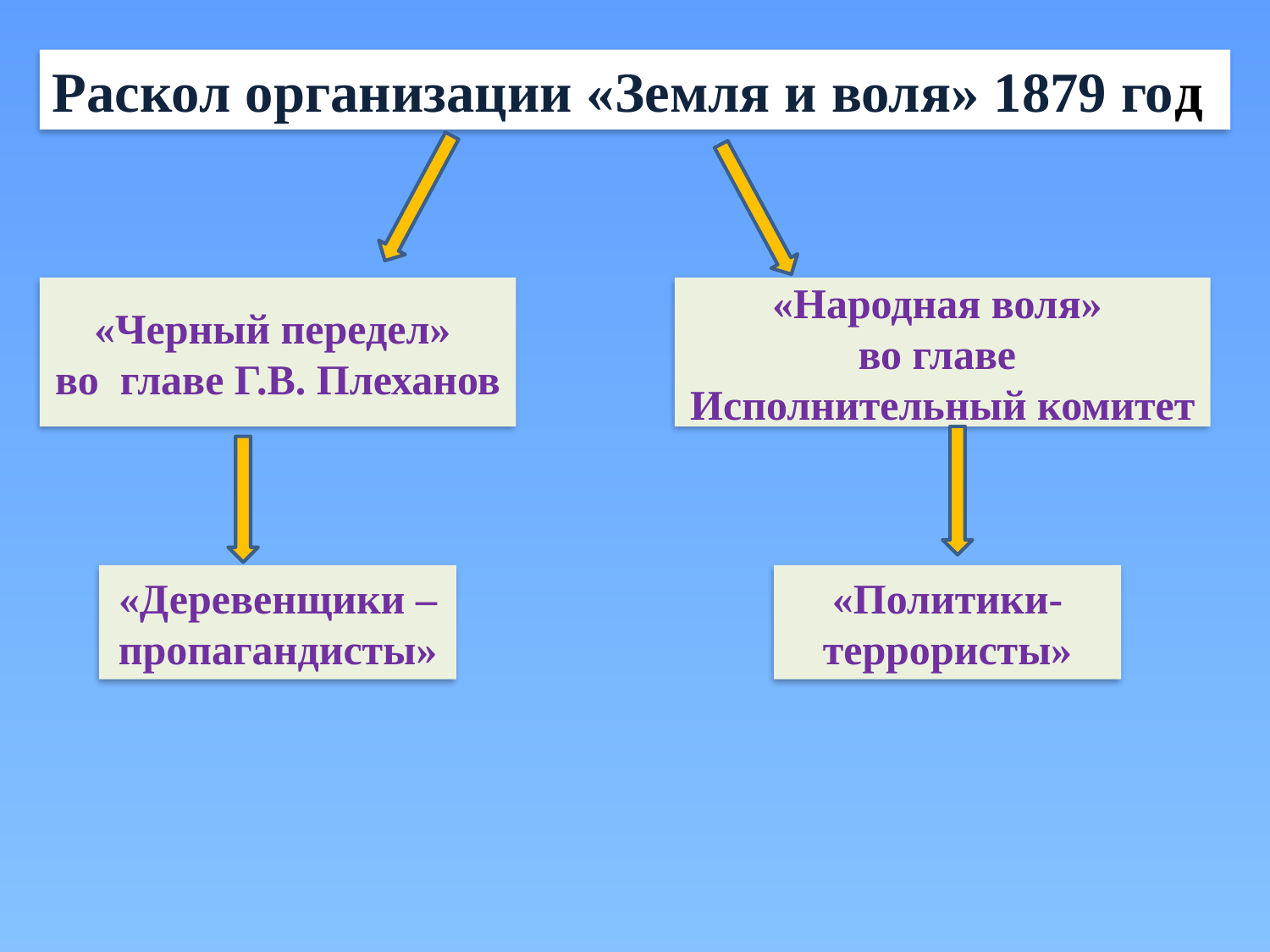

Раскол организации «Земля и воля» 1879 год

«Черный передел»
во  главе Г.В. Плеханов
«Народная воля»
во главе
Исполнительный комитет

«Деревенщики – пропагандисты»
«Политики-террористы»